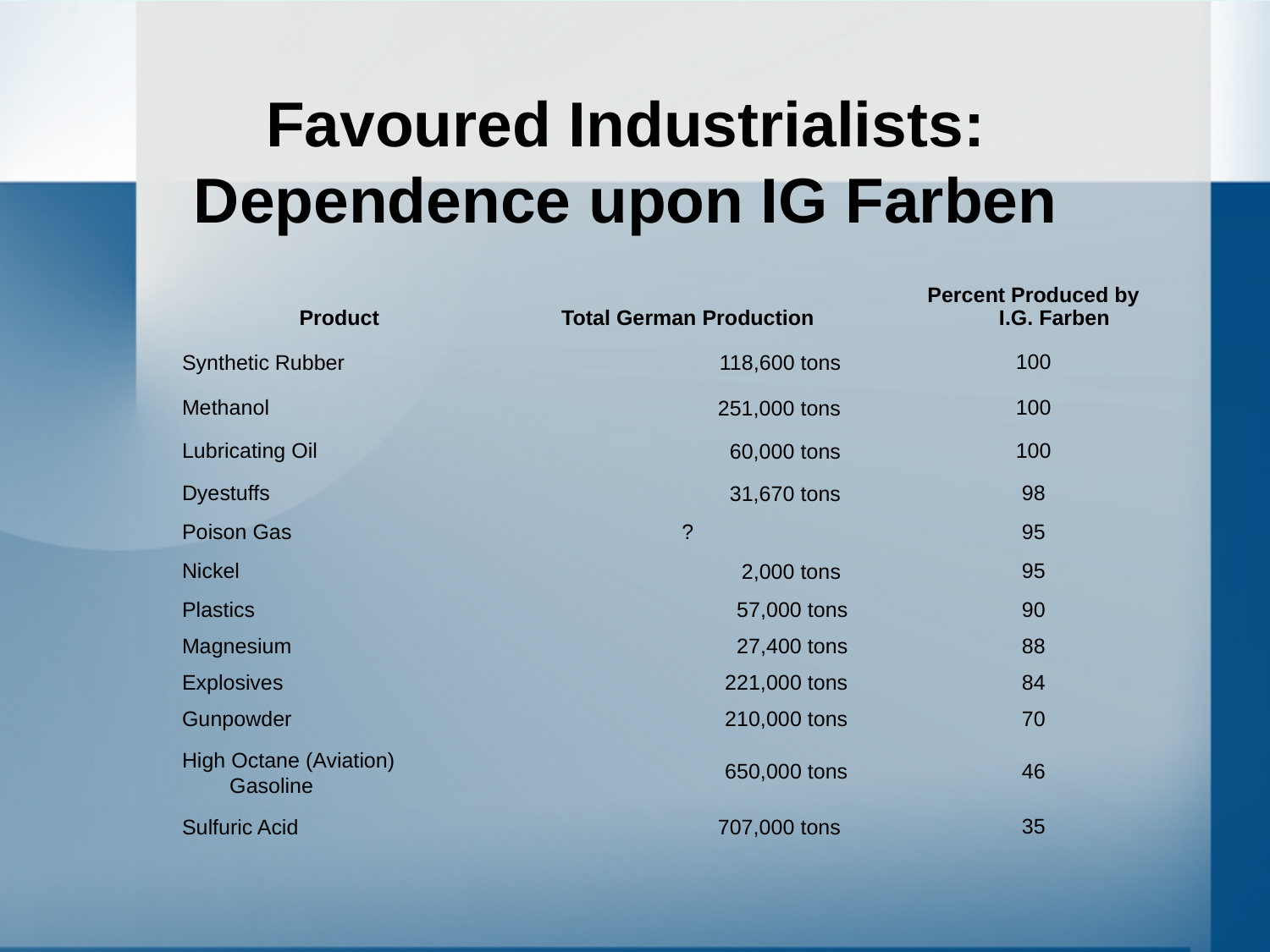

# Favoured Industrialists: Dependence upon IG Farben
| Product | Total German Production | Percent Produced by I.G. Farben |
| --- | --- | --- |
| Synthetic Rubber | 118,600 tons | 100 |
| Methanol | 251,000 tons | 100 |
| Lubricating Oil | 60,000 tons | 100 |
| Dyestuffs | 31,670 tons | 98 |
| Poison Gas | ? | 95 |
| Nickel | 2,000 tons | 95 |
| Plastics | 57,000 tons | 90 |
| Magnesium | 27,400 tons | 88 |
| Explosives | 221,000 tons | 84 |
| Gunpowder | 210,000 tons | 70 |
| High Octane (Aviation)   Gasoline | 650,000 tons | 46 |
| Sulfuric Acid | 707,000 tons | 35 |